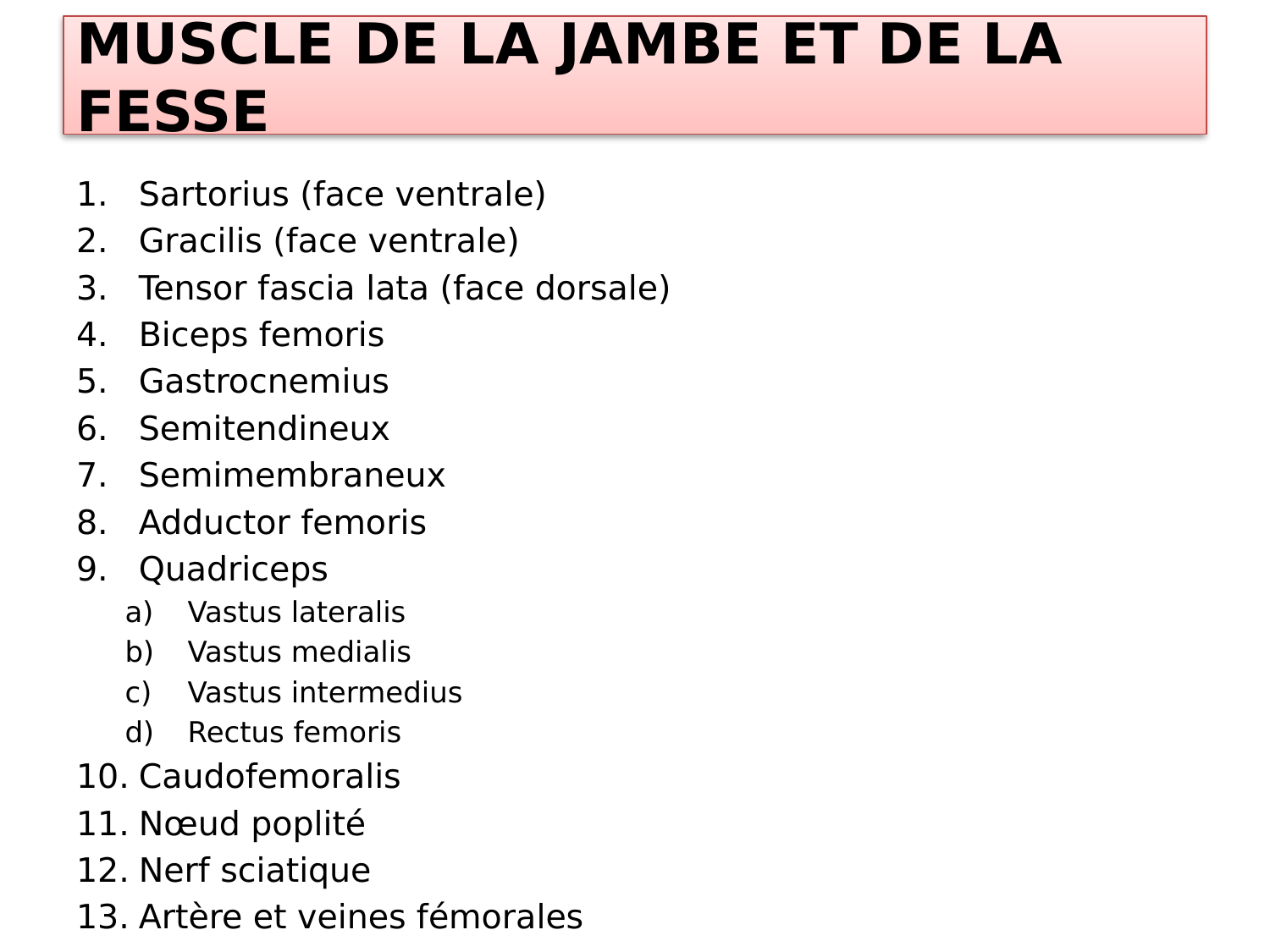

# Muscle de la jambe et de la fesse
Sartorius (face ventrale)
Gracilis (face ventrale)
Tensor fascia lata (face dorsale)
Biceps femoris
Gastrocnemius
Semitendineux
Semimembraneux
Adductor femoris
Quadriceps
Vastus lateralis
Vastus medialis
Vastus intermedius
Rectus femoris
Caudofemoralis
Nœud poplité
Nerf sciatique
Artère et veines fémorales